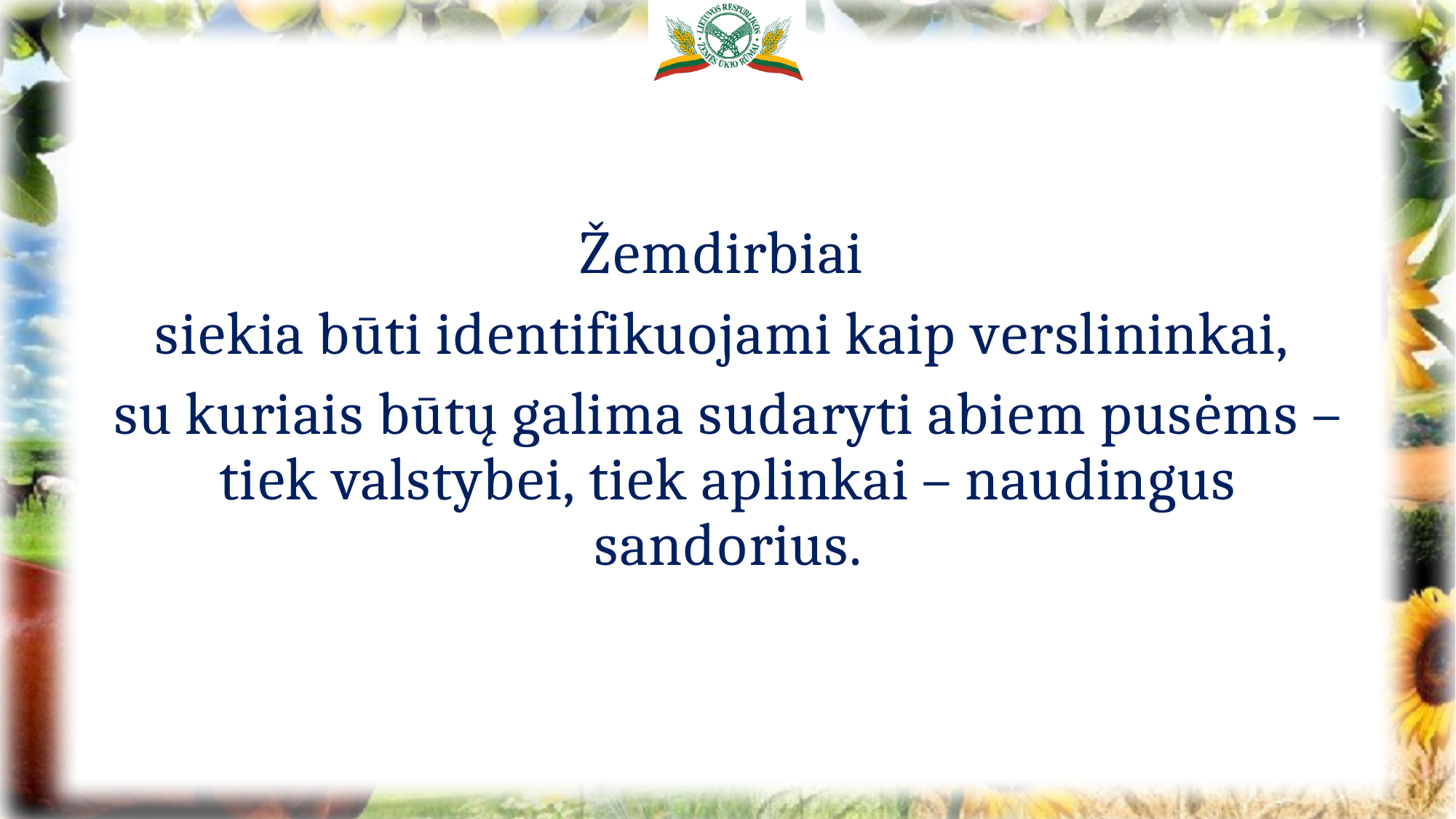

Žemdirbiai
siekia­ būti­ i­denti­fi­ku­ojami­ kai­p versli­ni­nkai­,
su­ kuriai­s būtų gali­ma su­daryti­ abi­em pu­sėms – tiek valstybei­, ti­ek apli­nkai­ – nau­di­ngu­s sandorius.